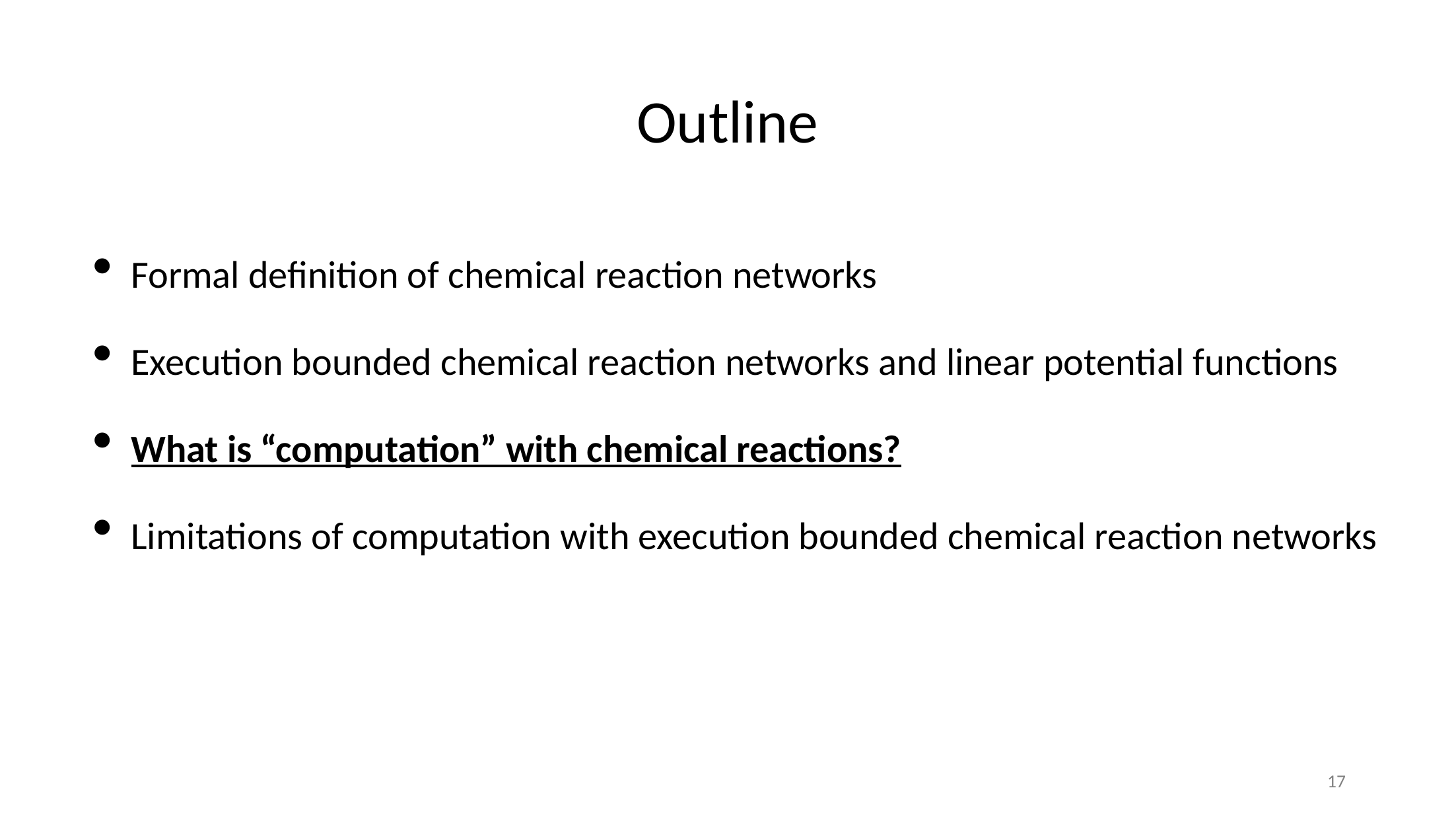

Outline
Formal definition of chemical reaction networks
Execution bounded chemical reaction networks and linear potential functions
What is “computation” with chemical reactions?
Limitations of computation with execution bounded chemical reaction networks
17